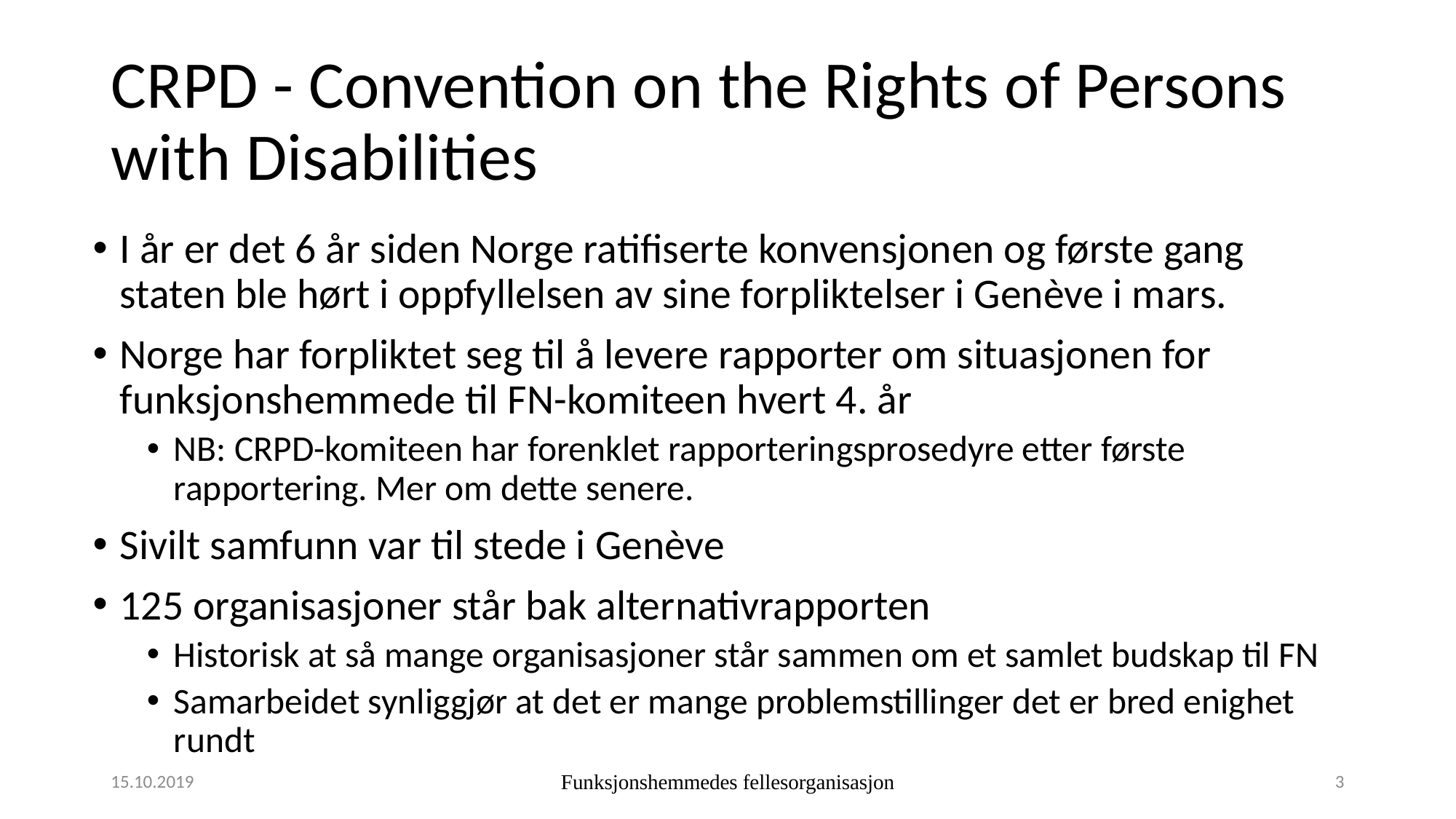

# CRPD - Convention on the Rights of Persons with Disabilities
I år er det 6 år siden Norge ratifiserte konvensjonen og første gang staten ble hørt i oppfyllelsen av sine forpliktelser i Genève i mars.
Norge har forpliktet seg til å levere rapporter om situasjonen for  funksjonshemmede til FN-komiteen hvert 4. år
NB: CRPD-komiteen har forenklet rapporteringsprosedyre etter første rapportering. Mer om dette senere.
Sivilt samfunn var til stede i Genève
125 organisasjoner står bak alternativrapporten
Historisk at så mange organisasjoner står sammen om et samlet budskap til FN
Samarbeidet synliggjør at det er mange problemstillinger det er bred enighet rundt

15.10.2019
Funksjonshemmedes fellesorganisasjon
3